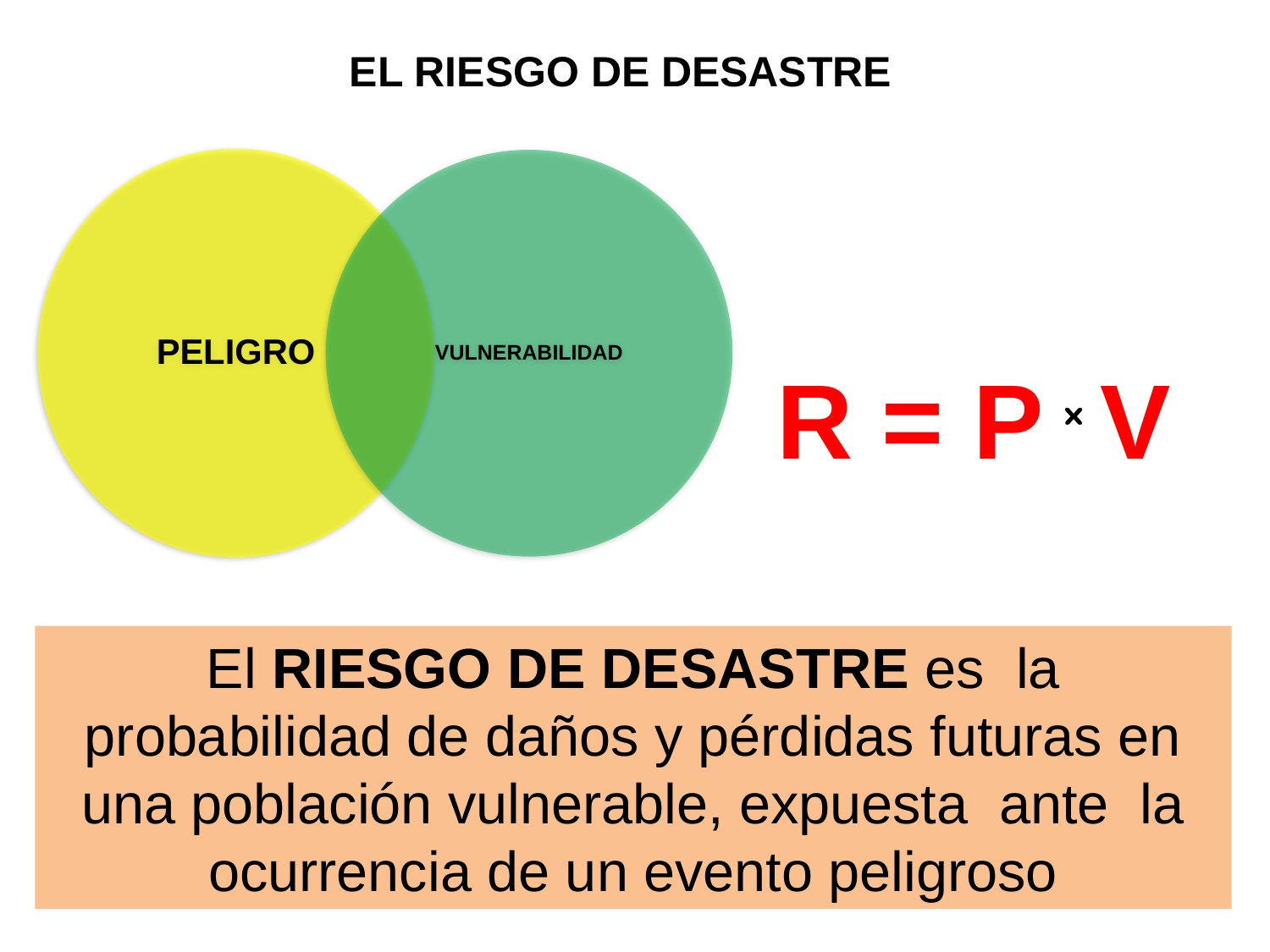

EL RIESGO DE DESASTRE
PELIGRO
VULNERABILIDAD
R = P  V
x
El RIESGO DE DESASTRE es  la probabilidad de daños y pérdidas futuras en una población vulnerable, expuesta  ante  la ocurrencia de un evento peligroso